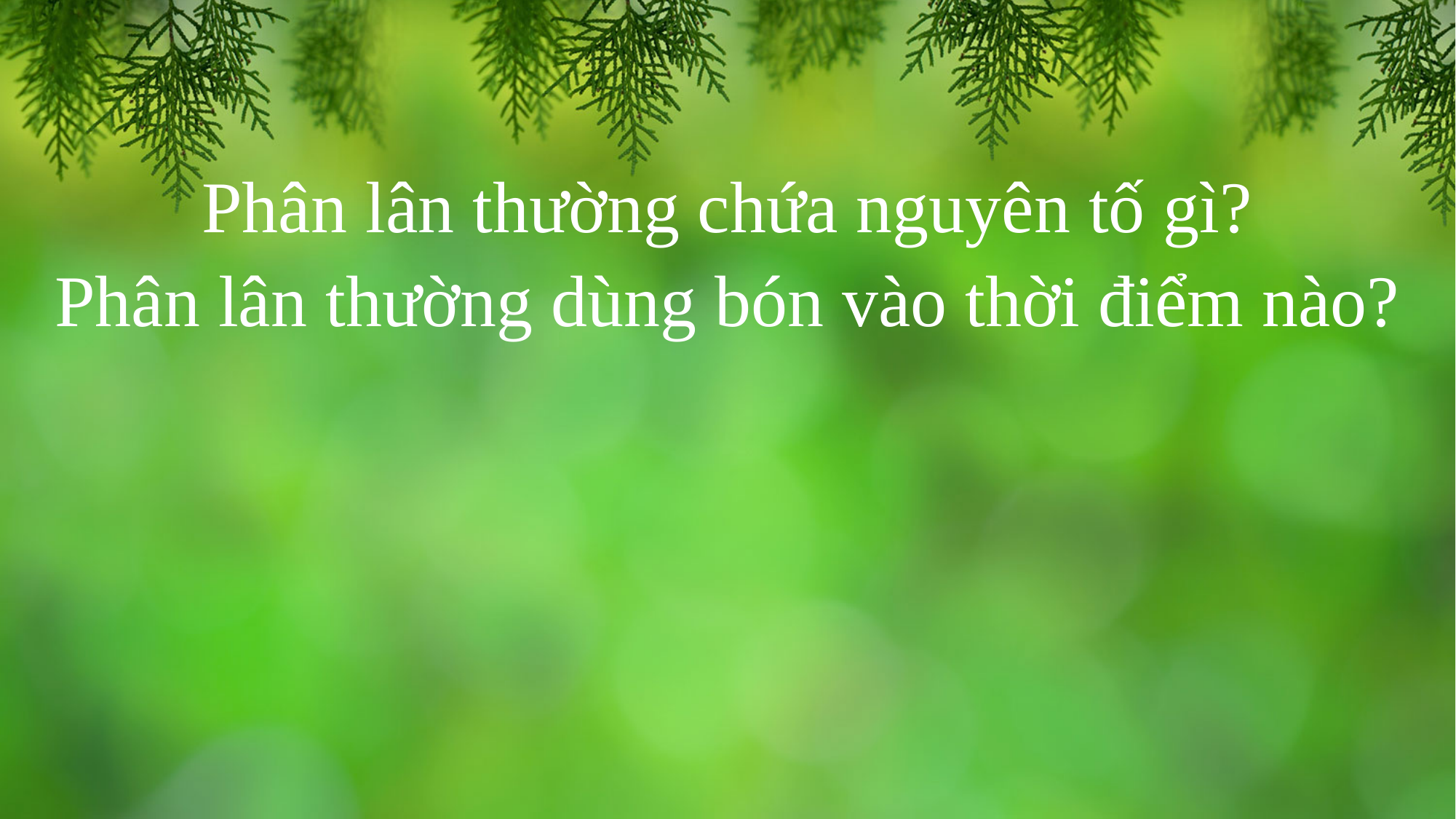

Phân lân thường chứa nguyên tố gì?
Phân lân thường dùng bón vào thời điểm nào?